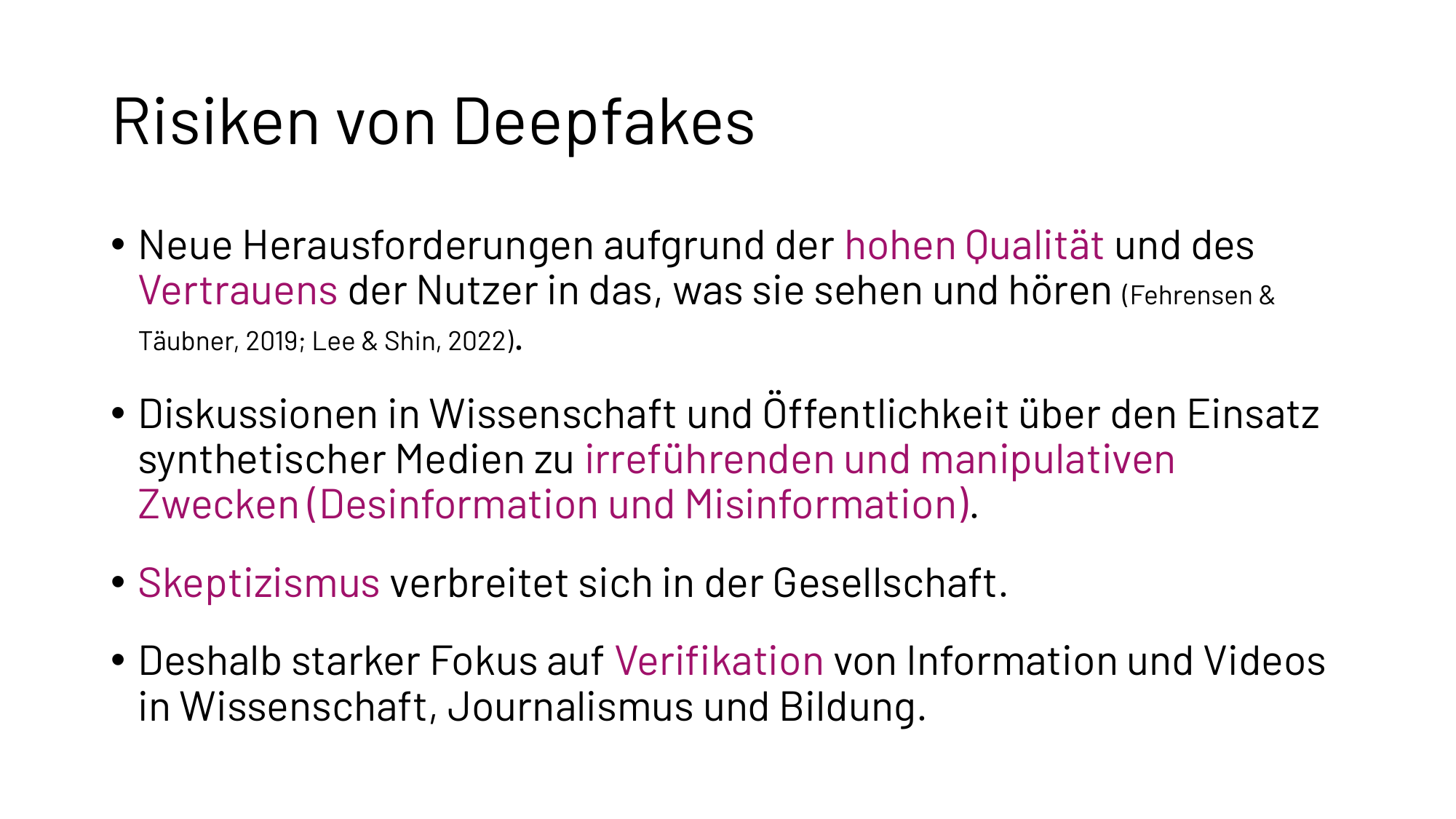

# Risiken von Deepfakes
Neue Herausforderungen aufgrund der hohen Qualität und des Vertrauens der Nutzer in das, was sie sehen und hören (Fehrensen & Täubner, 2019; Lee & Shin, 2022).
Diskussionen in Wissenschaft und Öffentlichkeit über den Einsatz synthetischer Medien zu irreführenden und manipulativen Zwecken (Desinformation und Misinformation).
Skeptizismus verbreitet sich in der Gesellschaft.
Deshalb starker Fokus auf Verifikation von Information und Videos in Wissenschaft, Journalismus und Bildung.